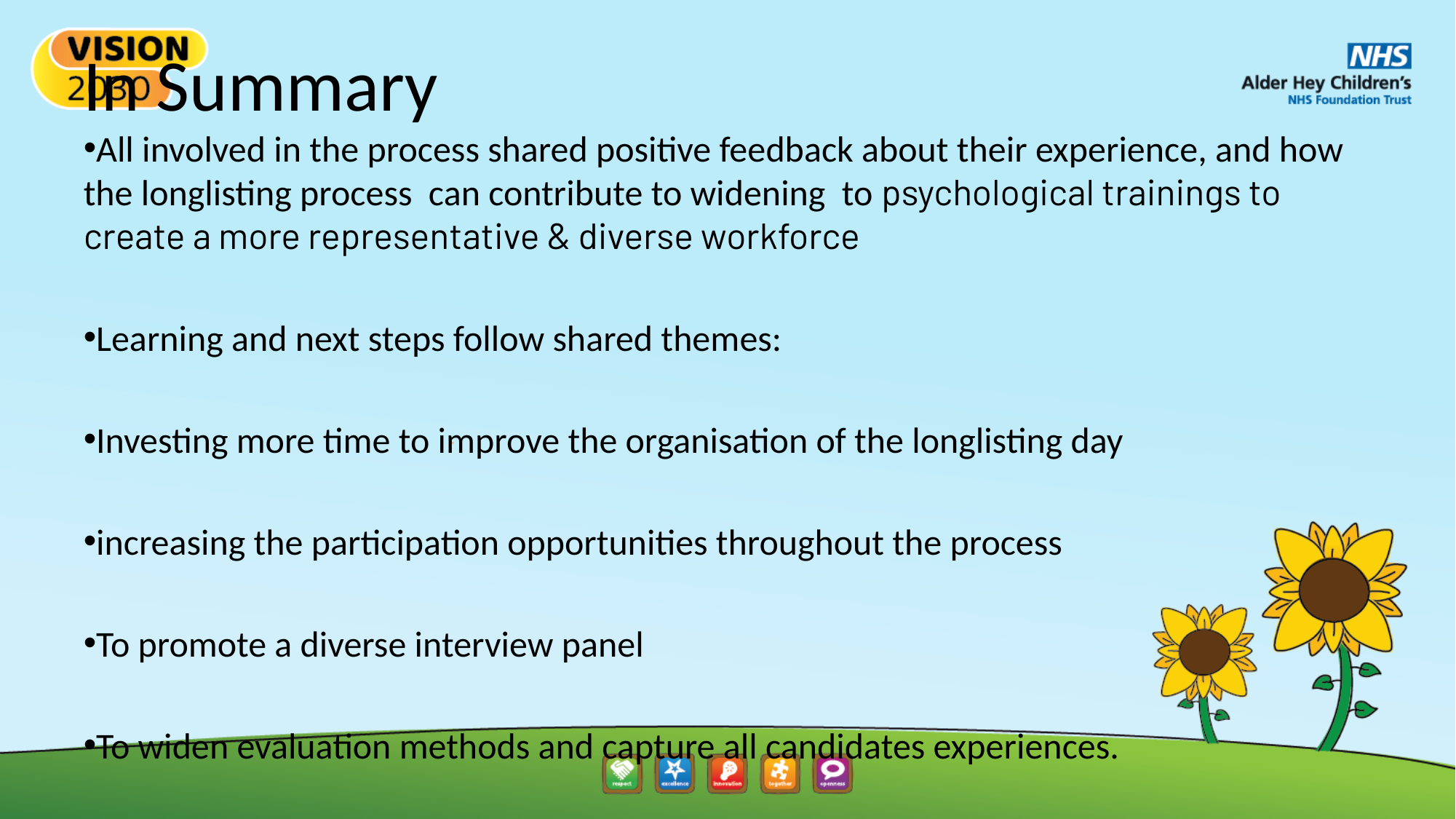

# In Summary
All involved in the process shared positive feedback about their experience, and how the longlisting process  can contribute to widening  to psychological trainings to create a more representative & diverse workforce

Learning and next steps follow shared themes:

Investing more time to improve the organisation of the longlisting day

increasing the participation opportunities throughout the process

To promote a diverse interview panel

To widen evaluation methods and capture all candidates experiences.